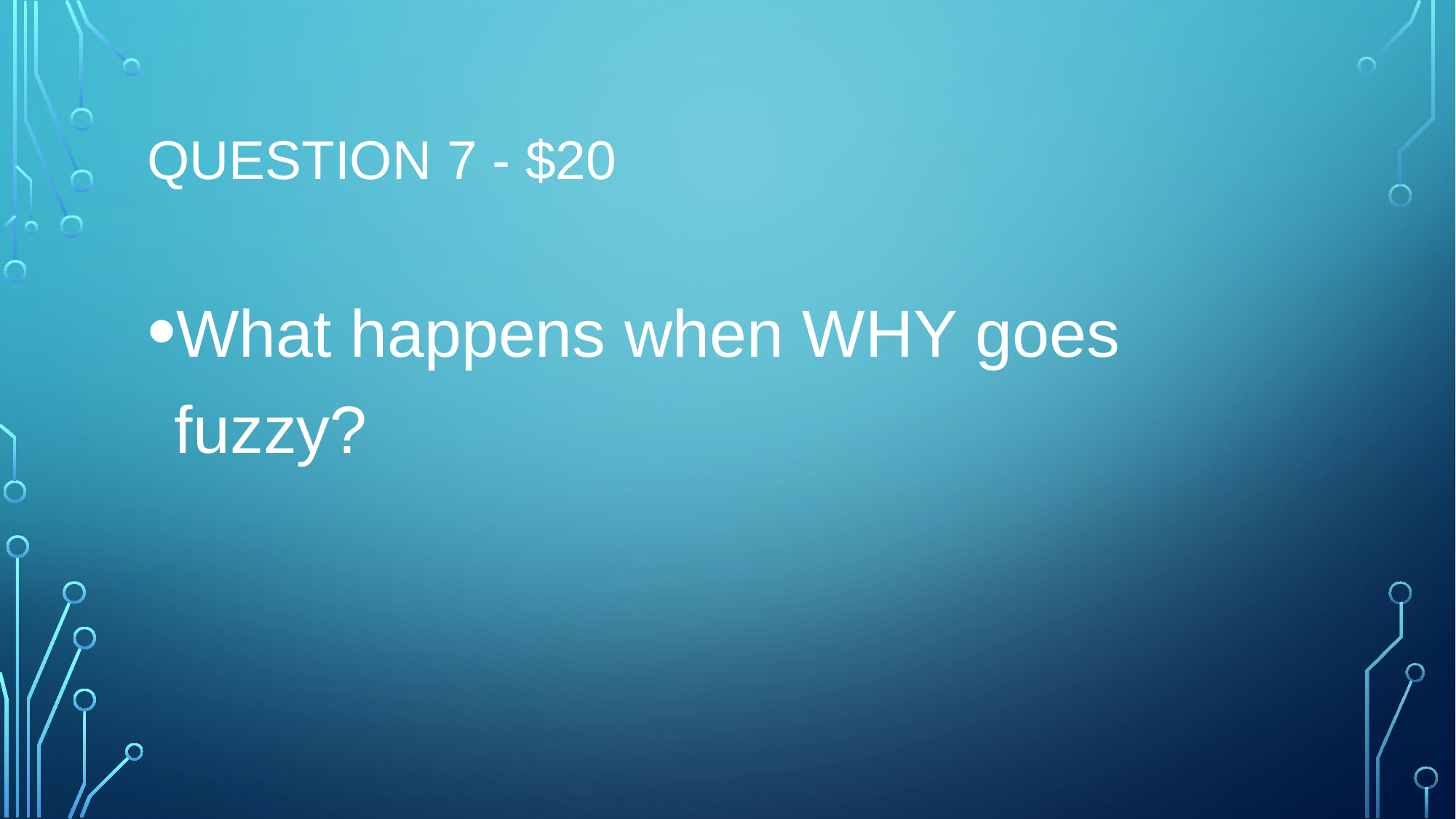

# Question 7 - $20
What happens when WHY goes fuzzy?